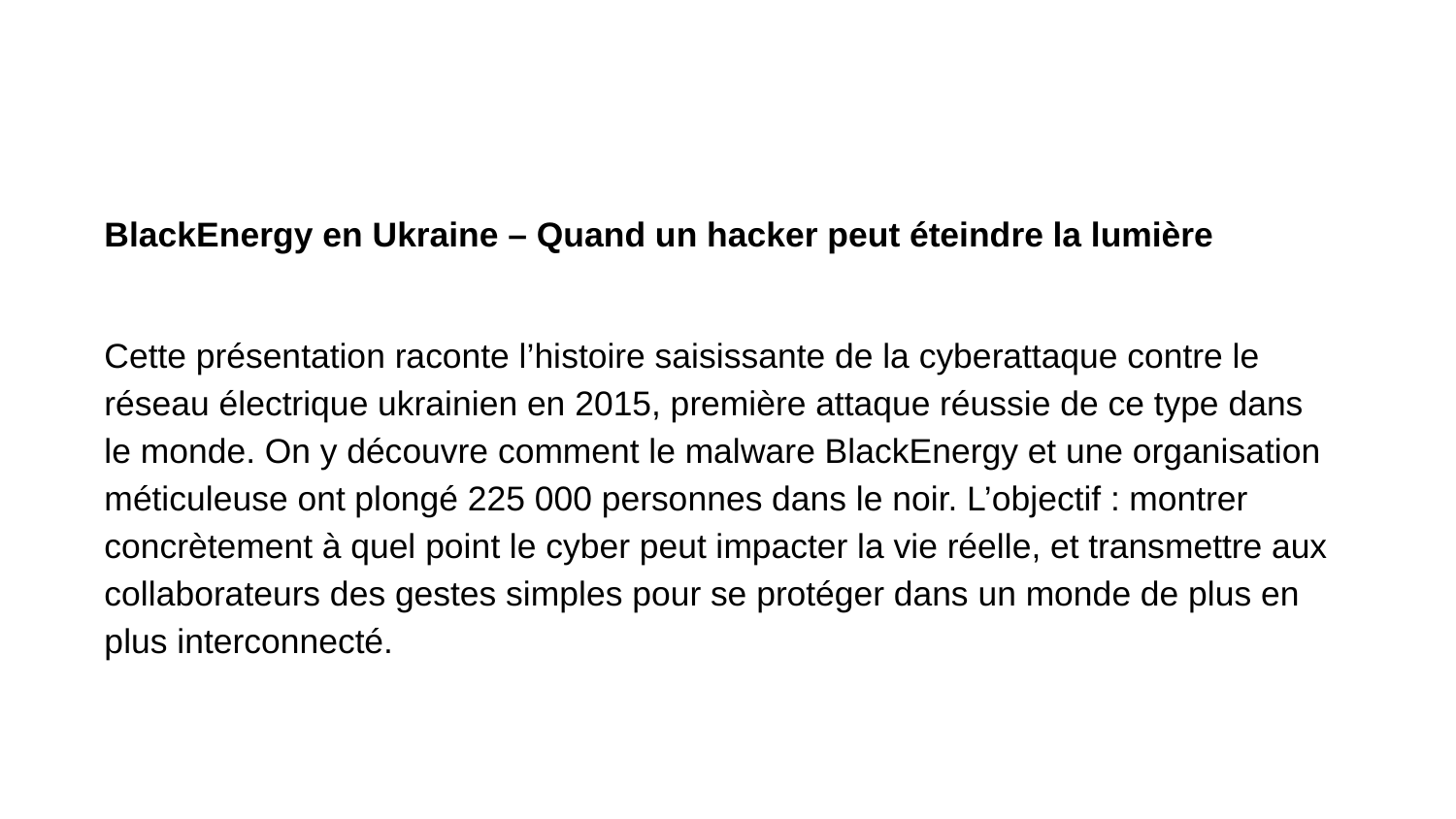

BlackEnergy en Ukraine – Quand un hacker peut éteindre la lumière
Cette présentation raconte l’histoire saisissante de la cyberattaque contre le réseau électrique ukrainien en 2015, première attaque réussie de ce type dans le monde. On y découvre comment le malware BlackEnergy et une organisation méticuleuse ont plongé 225 000 personnes dans le noir. L’objectif : montrer concrètement à quel point le cyber peut impacter la vie réelle, et transmettre aux collaborateurs des gestes simples pour se protéger dans un monde de plus en plus interconnecté.